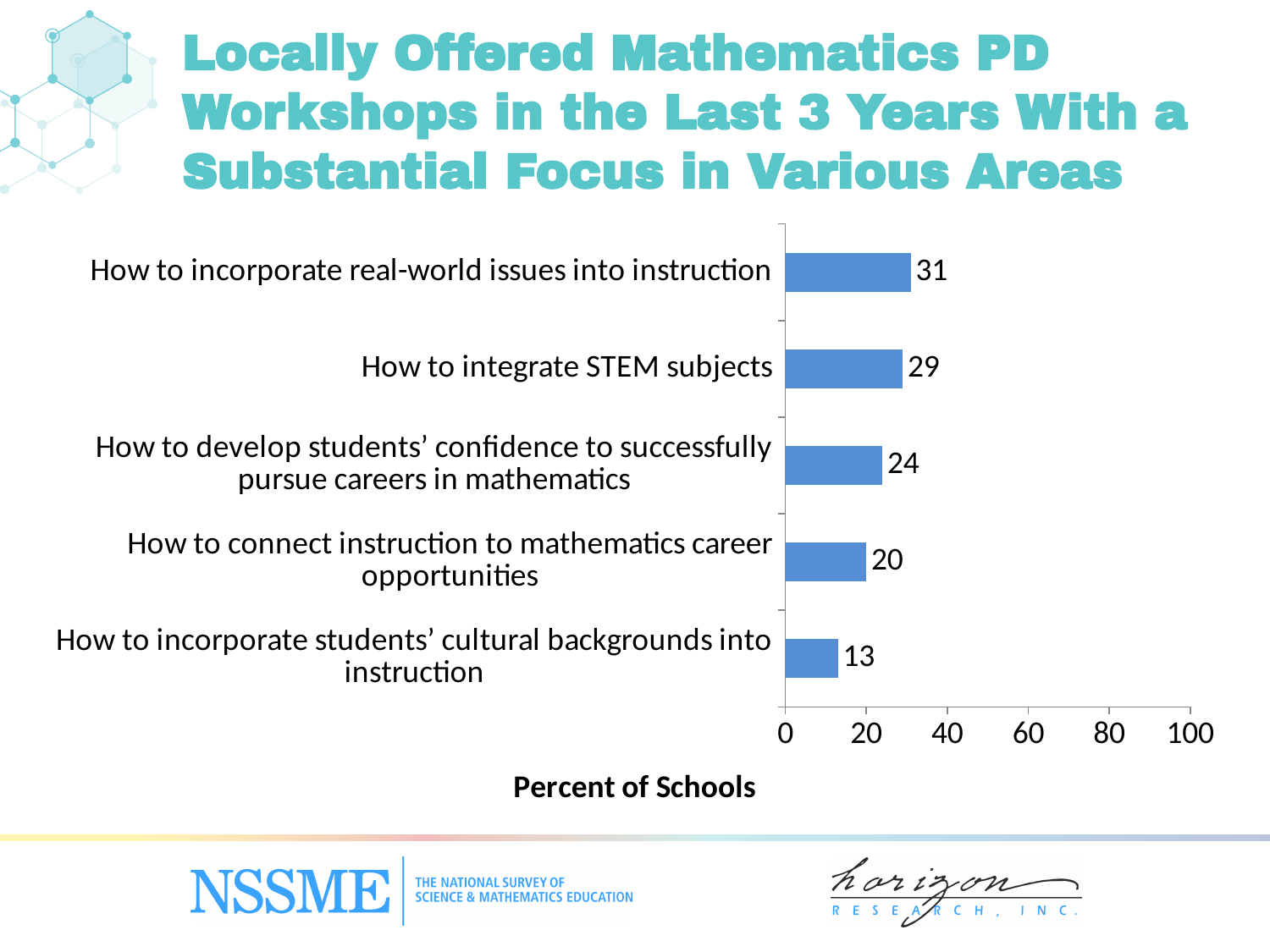

# Locally Offered Mathematics PD Workshops in the Last 3 Years With a Substantial Focus in Various Areas

### Chart

| Category | Percent of Teachers |
|---|---|
| How to incorporate students’ cultural backgrounds into instruction | 13.0 |
| How to connect instruction to mathematics career opportunities | 20.0 |
| How to develop students’ confidence to successfully pursue careers in mathematics | 24.0 |
| How to integrate STEM subjects | 29.0 |
| How to incorporate real-world issues into instruction | 31.0 |